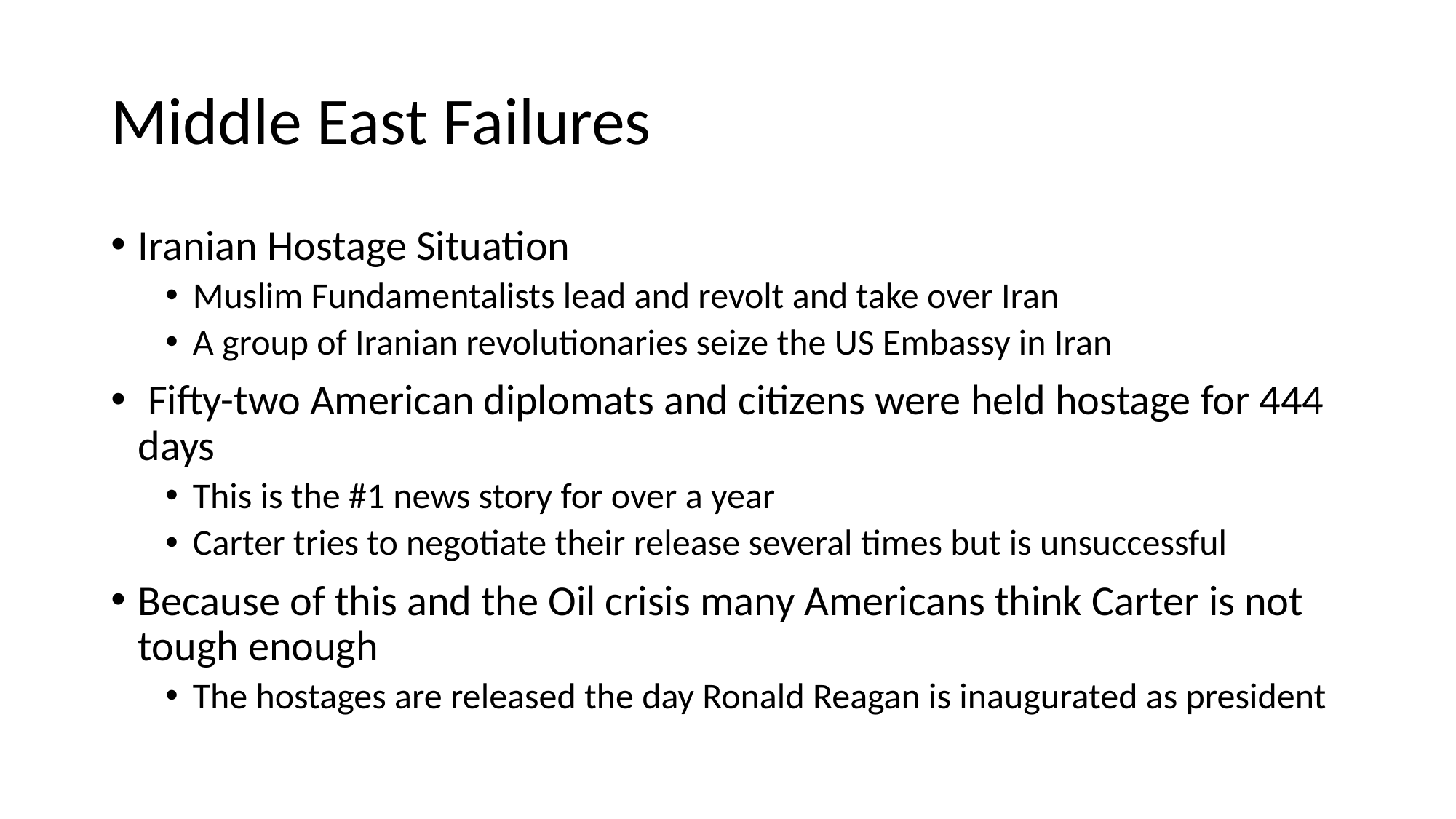

# Middle East Failures
Iranian Hostage Situation
Muslim Fundamentalists lead and revolt and take over Iran
A group of Iranian revolutionaries seize the US Embassy in Iran
 Fifty-two American diplomats and citizens were held hostage for 444 days
This is the #1 news story for over a year
Carter tries to negotiate their release several times but is unsuccessful
Because of this and the Oil crisis many Americans think Carter is not tough enough
The hostages are released the day Ronald Reagan is inaugurated as president